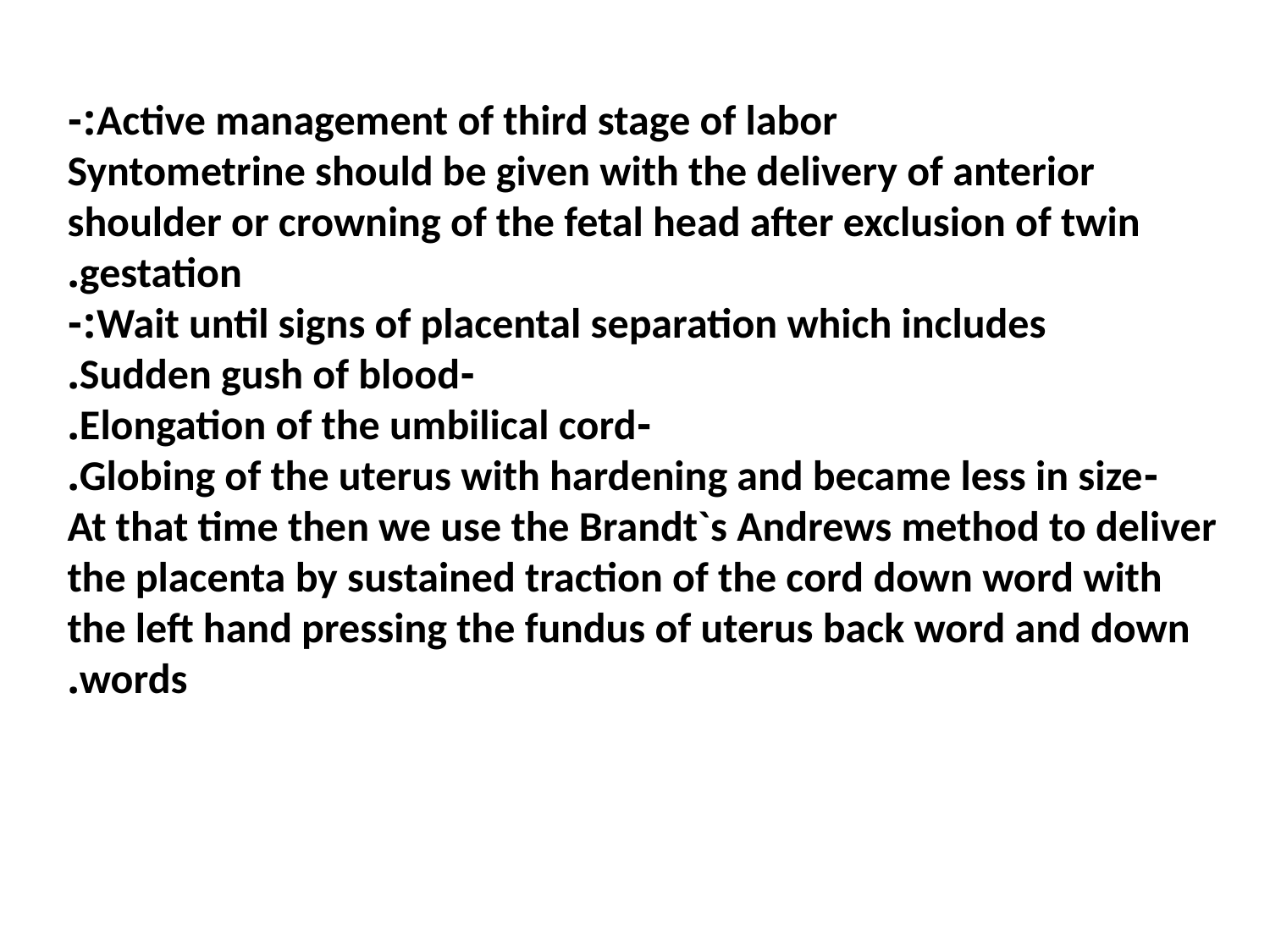

Active management of third stage of labor:-
Syntometrine should be given with the delivery of anterior shoulder or crowning of the fetal head after exclusion of twin gestation.
Wait until signs of placental separation which includes:-
-Sudden gush of blood.
-Elongation of the umbilical cord.
-Globing of the uterus with hardening and became less in size.
At that time then we use the Brandt`s Andrews method to deliver the placenta by sustained traction of the cord down word with the left hand pressing the fundus of uterus back word and down words.